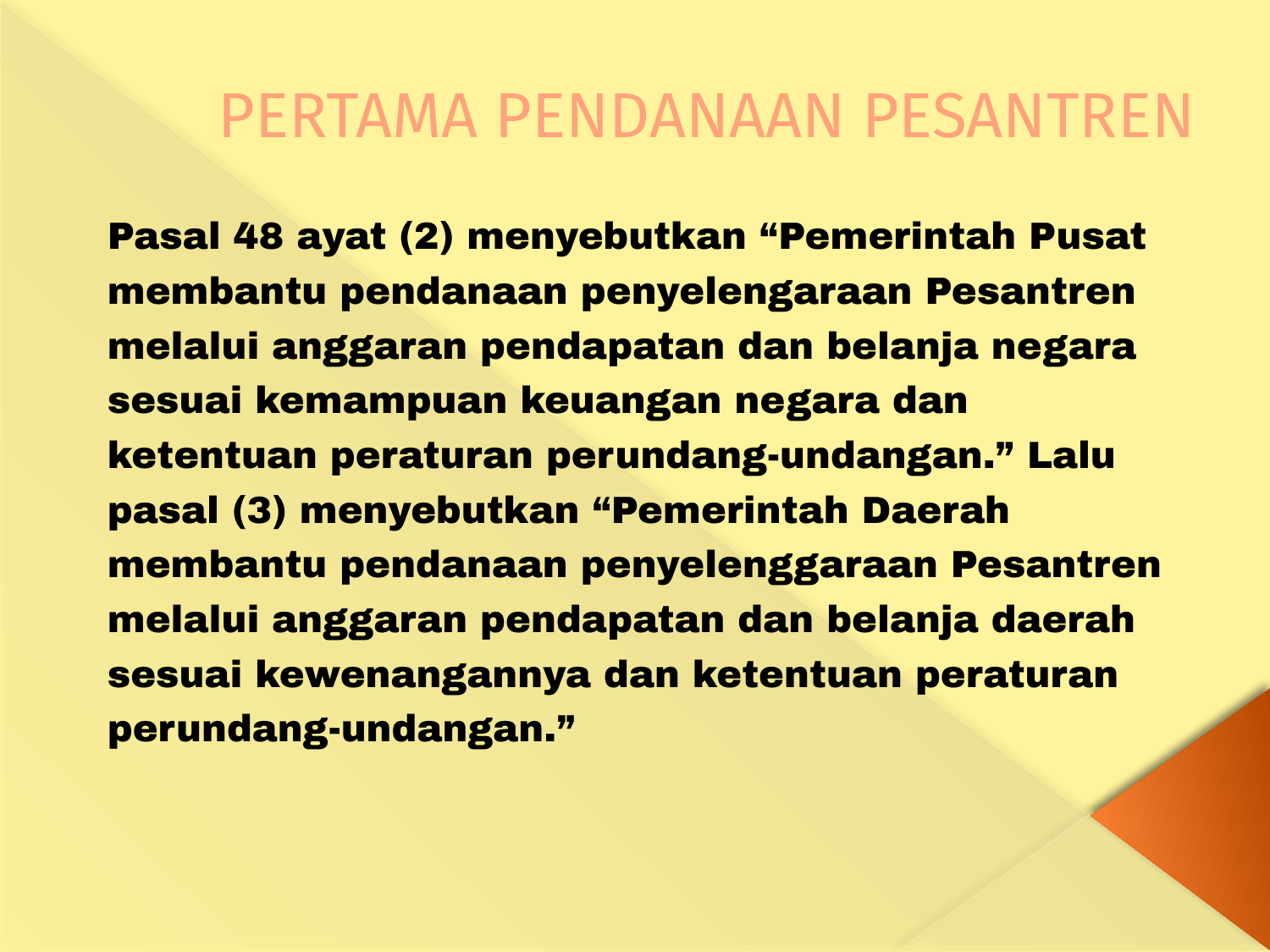

# PERTAMA PENDANAAN PESANTREN
Pasal 48 ayat (2) menyebutkan “Pemerintah Pusat membantu pendanaan penyelengaraan Pesantren melalui anggaran pendapatan dan belanja negara sesuai kemampuan keuangan negara dan ketentuan peraturan perundang-undangan.” Lalu pasal (3) menyebutkan “Pemerintah Daerah membantu pendanaan penyelenggaraan Pesantren melalui anggaran pendapatan dan belanja daerah sesuai kewenangannya dan ketentuan peraturan perundang-undangan.”